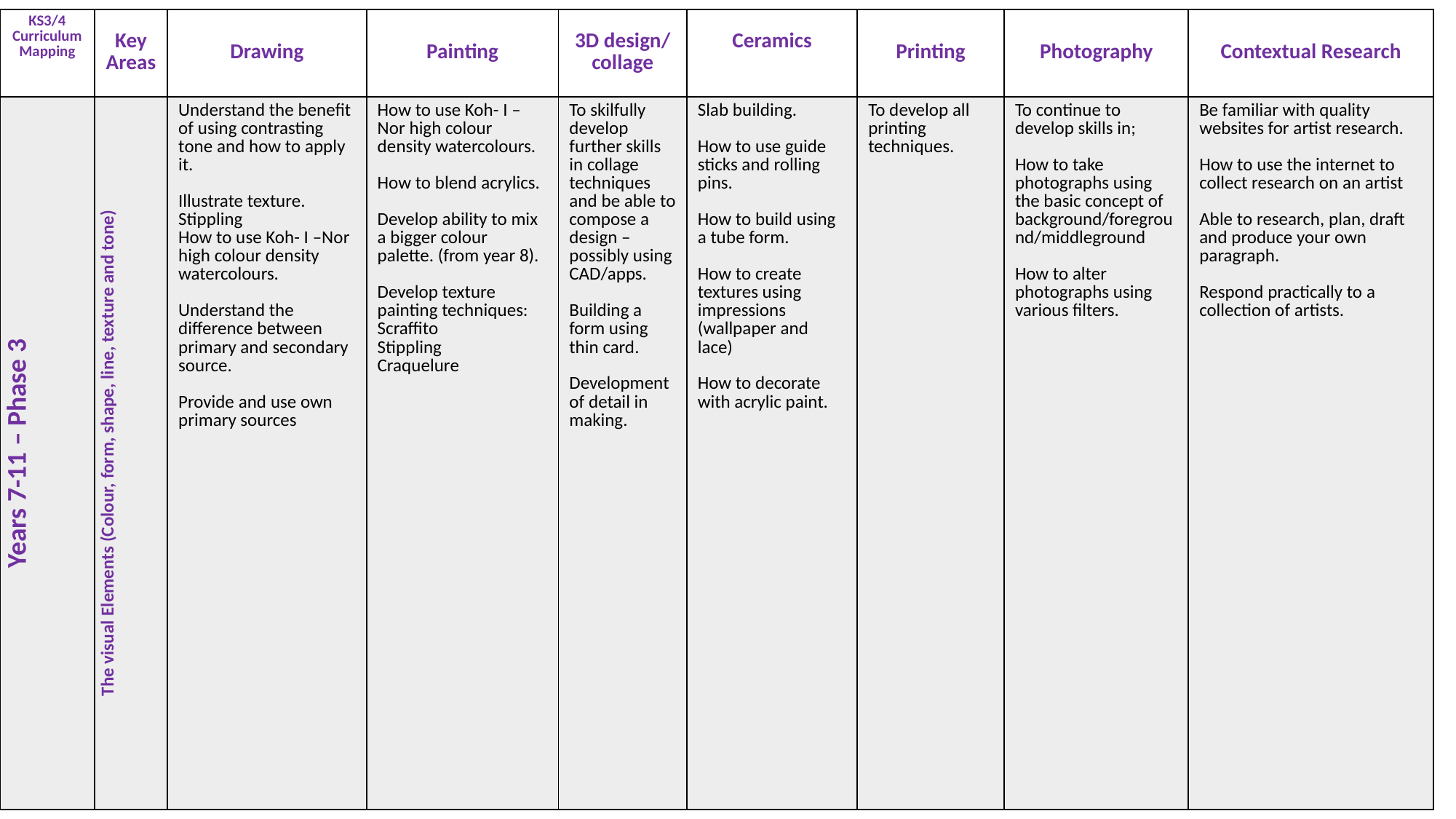

| KS3/4 Curriculum Mapping | Key Areas | Drawing | Painting | 3D design/ collage | Ceramics | Printing | Photography | Contextual Research |
| --- | --- | --- | --- | --- | --- | --- | --- | --- |
| Years 7-11 – Phase 3 | The visual Elements (Colour, form, shape, line, texture and tone) | Understand the benefit of using contrasting tone and how to apply it. Illustrate texture. Stippling How to use Koh- I –Nor high colour density watercolours. Understand the difference between primary and secondary source. Provide and use own primary sources | How to use Koh- I –Nor high colour density watercolours. How to blend acrylics. Develop ability to mix a bigger colour palette. (from year 8). Develop texture painting techniques: Scraffito Stippling Craquelure | To skilfully develop further skills in collage techniques and be able to compose a design – possibly using CAD/apps. Building a form using thin card. Development of detail in making. | Slab building. How to use guide sticks and rolling pins. How to build using a tube form. How to create textures using impressions (wallpaper and lace) How to decorate with acrylic paint. | To develop all printing techniques. | To continue to develop skills in; How to take photographs using the basic concept of background/foreground/middleground How to alter photographs using various filters. | Be familiar with quality websites for artist research. How to use the internet to collect research on an artist Able to research, plan, draft and produce your own paragraph. Respond practically to a collection of artists. |